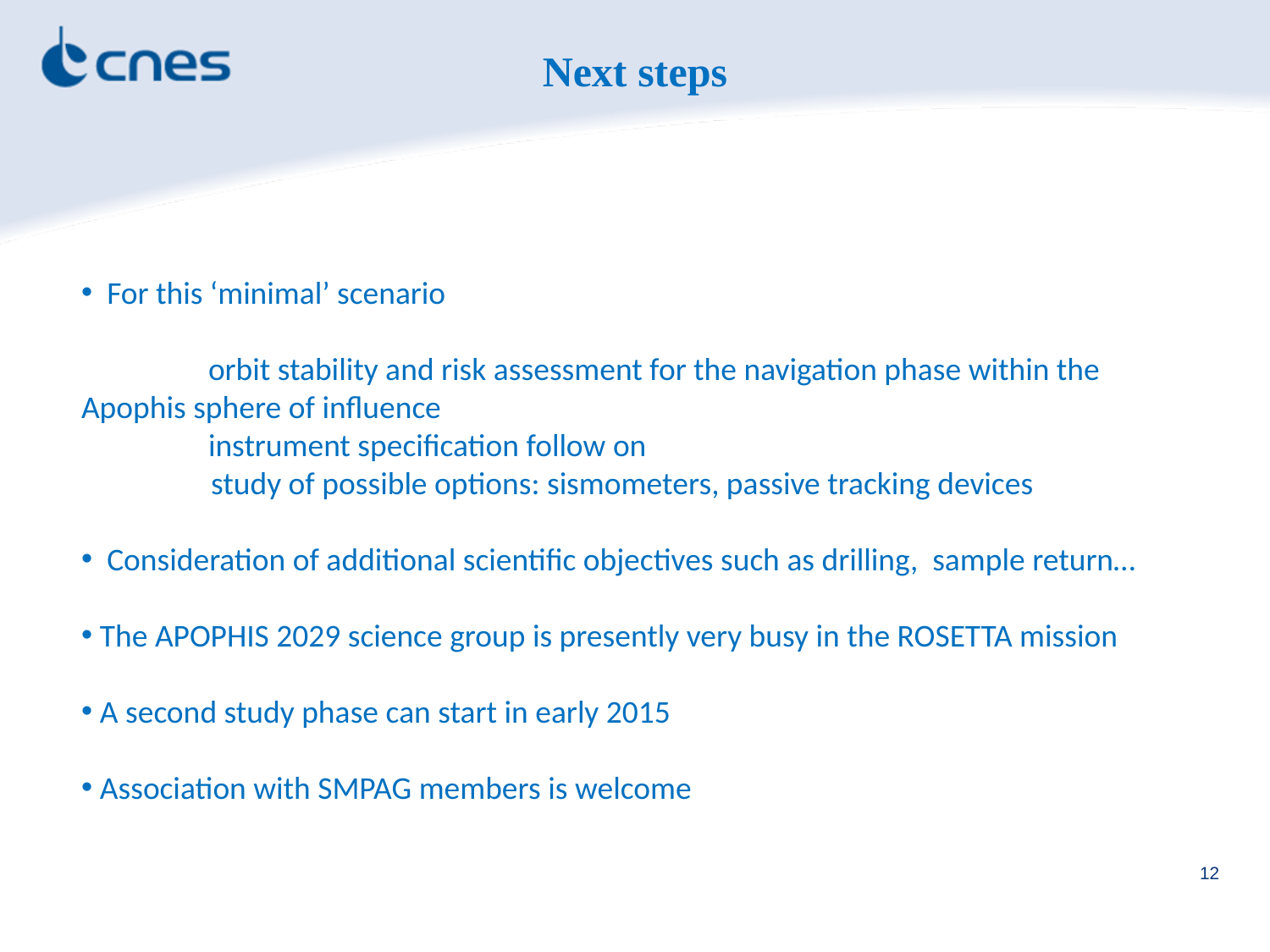

Next steps

  For this ‘minimal’ scenario

	orbit stability and risk assessment for the navigation phase within the Apophis sphere of influence
	instrument specification follow on
                  study of possible options: sismometers, passive tracking devices

  Consideration of additional scientific objectives such as drilling,  sample return…

 The APOPHIS 2029 science group is presently very busy in the ROSETTA mission

 A second study phase can start in early 2015

 Association with SMPAG members is welcome

12